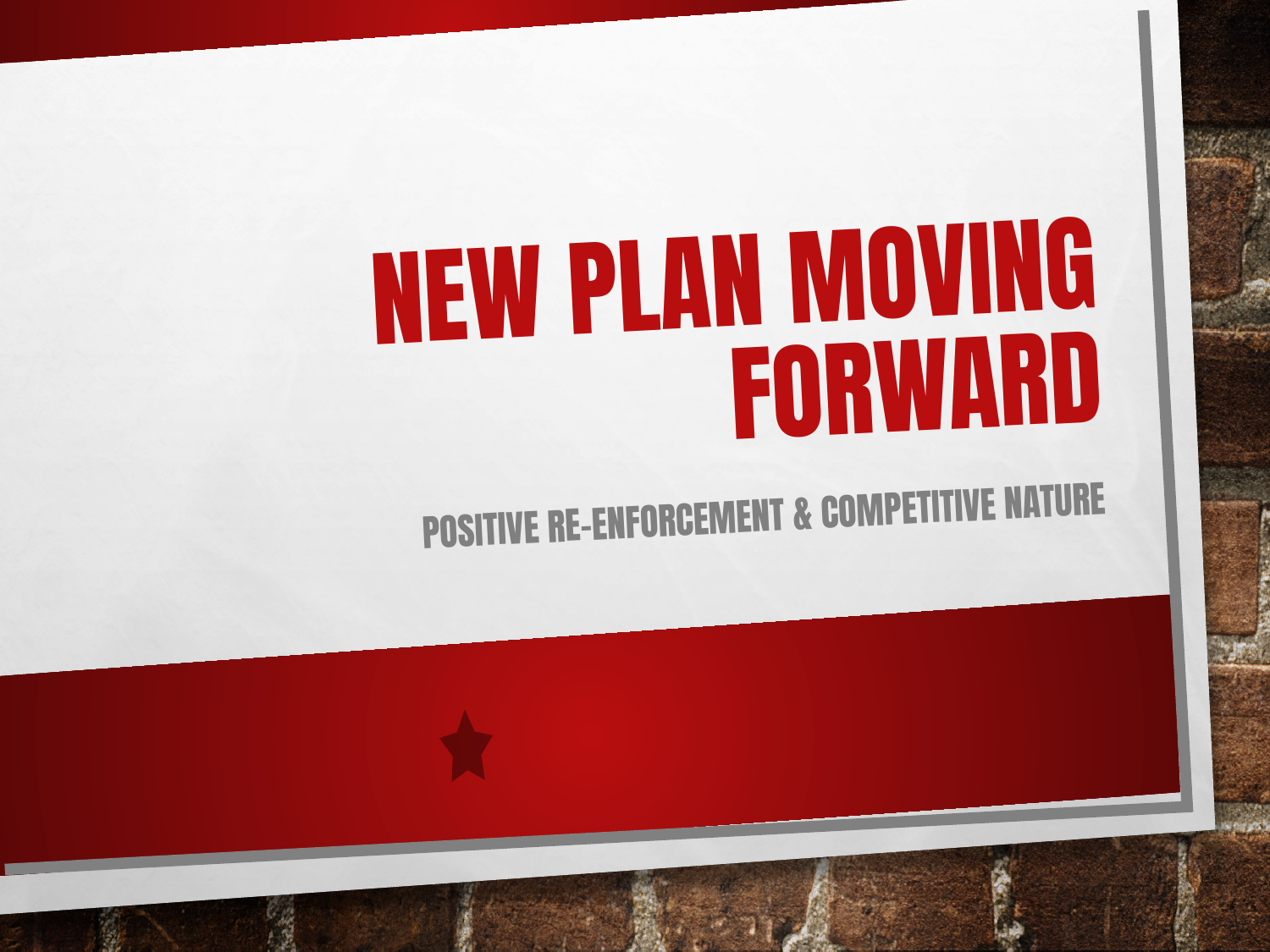

# New Plan Moving Forward
Positive Re-enforcement & Competitive Nature